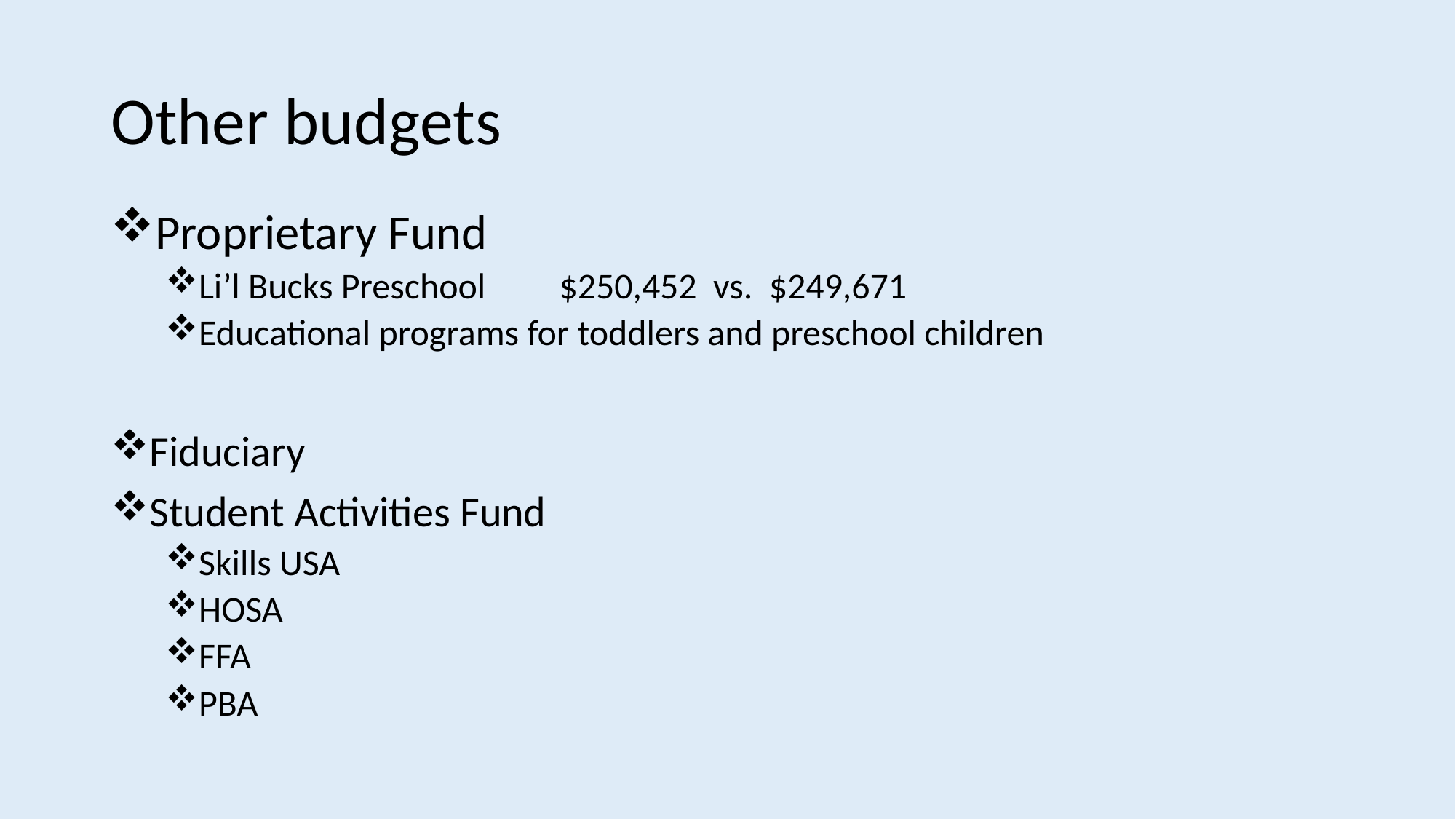

# Other budgets
Proprietary Fund
Li’l Bucks Preschool         $250,452  vs.  $249,671
Educational programs for toddlers and preschool children

Fiduciary
Student Activities Fund
Skills USA
HOSA
FFA
PBA